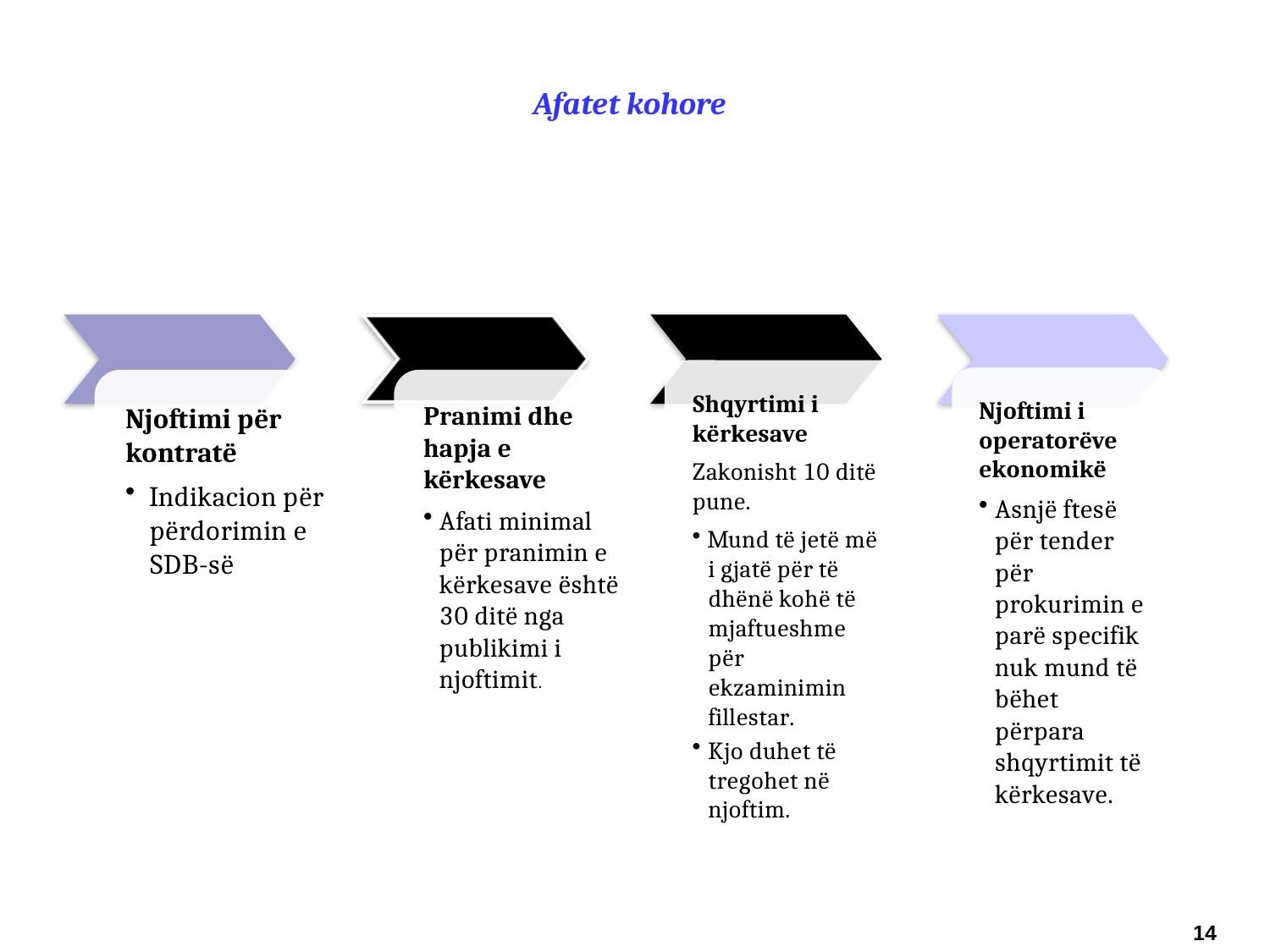

Afatet kohore
Njoftimi për kontratë
Indikacion për përdorimin e SDB-së
Pranimi dhe hapja e kërkesave
Afati minimal për pranimin e kërkesave është 30 ditë nga publikimi i njoftimit.
Shqyrtimi i kërkesave
Zakonisht 10 ditë pune.
Mund të jetë më i gjatë për të dhënë kohë të mjaftueshme për ekzaminimin fillestar.
Kjo duhet të tregohet në njoftim.
Njoftimi i operatorëve ekonomikë
Asnjë ftesë për tender për prokurimin e parë specifik nuk mund të bëhet përpara shqyrtimit të kërkesave.